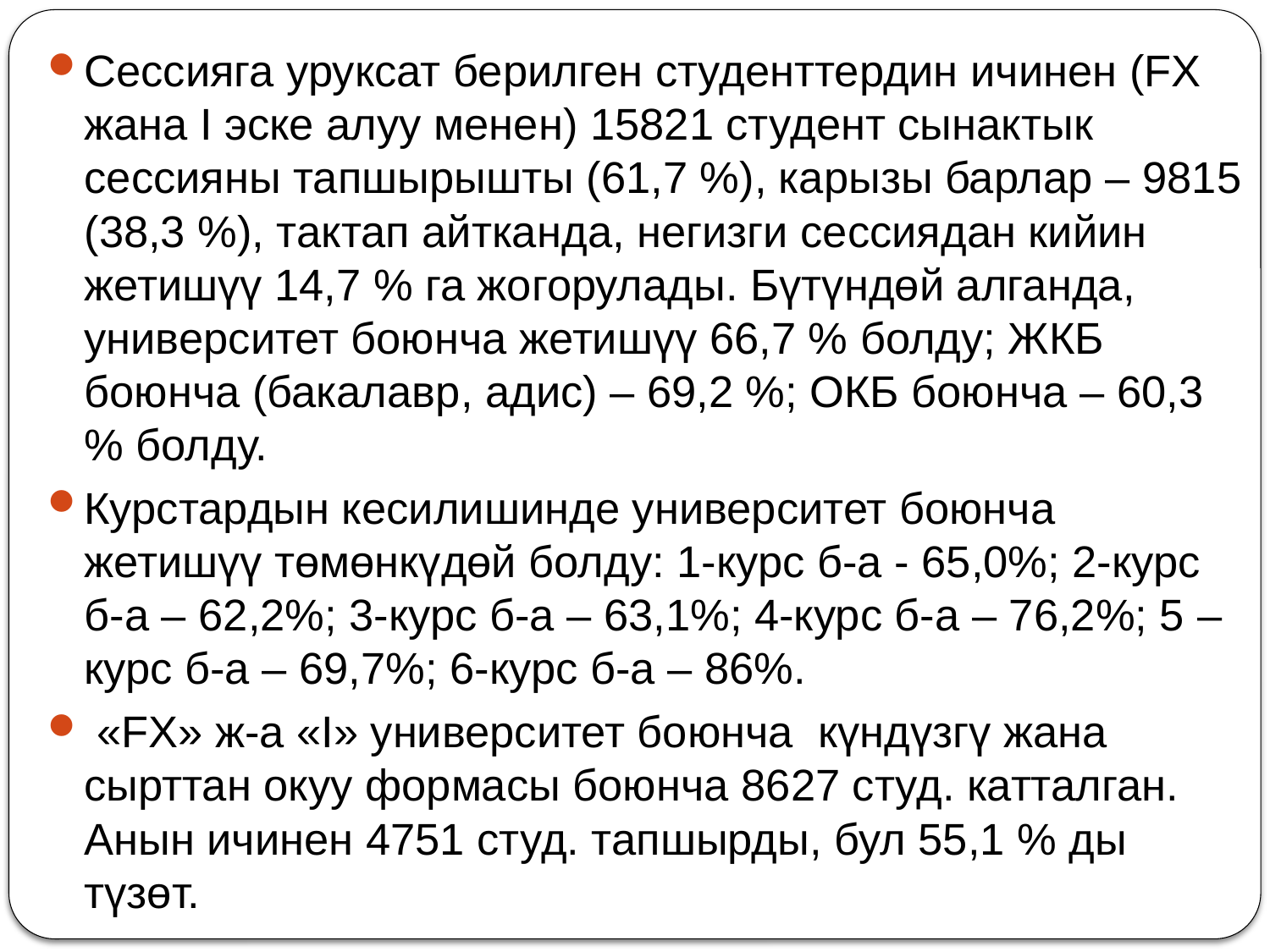

Сессияга уруксат берилген студенттердин ичинен (FX жана I эске алуу менен) 15821 студент сынактык сессияны тапшырышты (61,7 %), карызы барлар – 9815 (38,3 %), тактап айтканда, негизги сессиядан кийин жетишүү 14,7 % га жогорулады. Бүтүндөй алганда, университет боюнча жетишүү 66,7 % болду; ЖКБ боюнча (бакалавр, адис) – 69,2 %; ОКБ боюнча – 60,3 % болду.
Курстардын кесилишинде университет боюнча жетишүү төмөнкүдөй болду: 1-курс б-а - 65,0%; 2-курс б-а – 62,2%; 3-курс б-а – 63,1%; 4-курс б-а – 76,2%; 5 –курс б-а – 69,7%; 6-курс б-а – 86%.
 «FX» ж-а «I» университет боюнча  күндүзгү жана сырттан окуу формасы боюнча 8627 студ. катталган. Анын ичинен 4751 студ. тапшырды, бул 55,1 % ды түзөт.